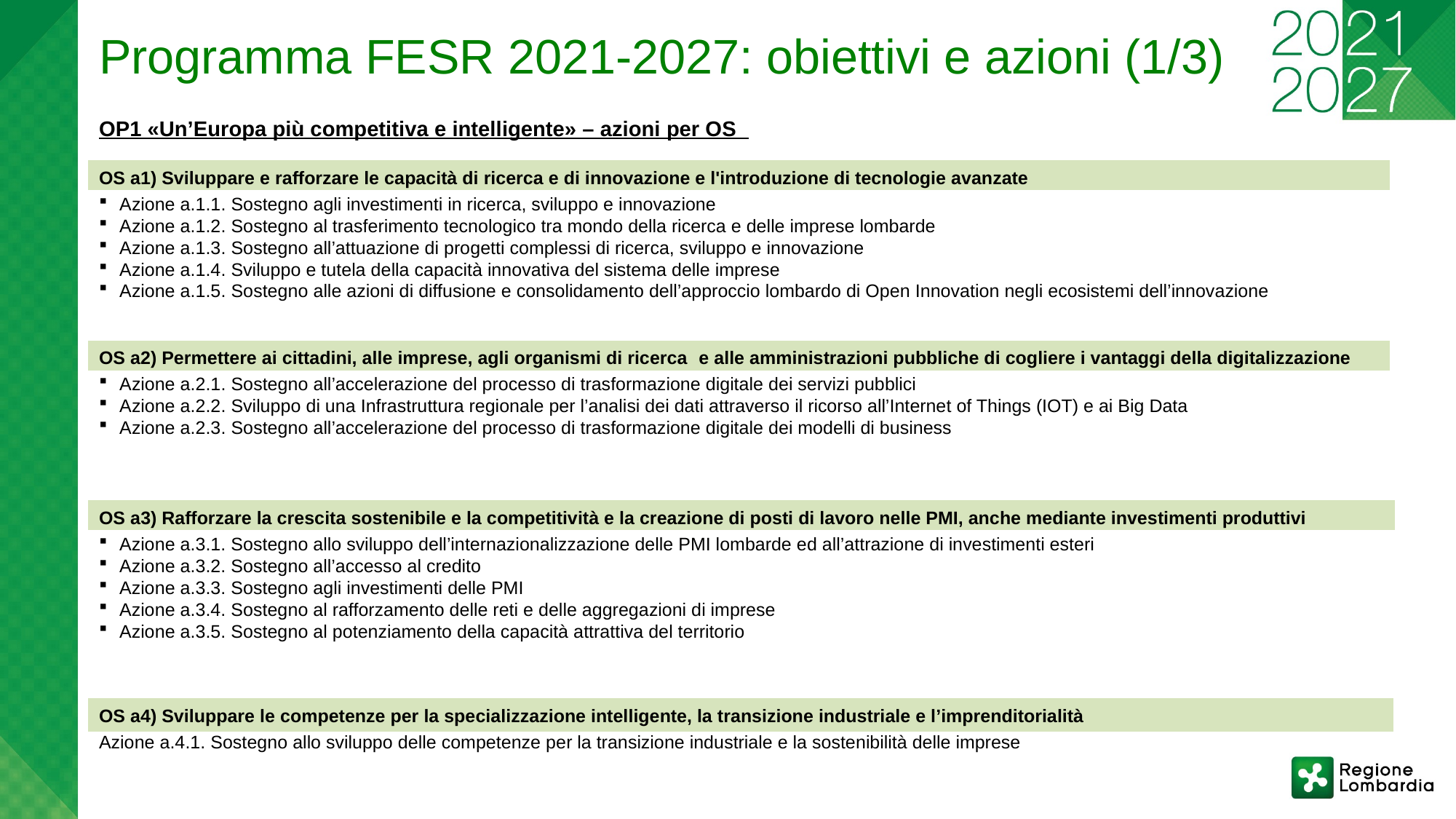

Programma FESR 2021-2027: obiettivi e azioni (1/3)
OP1 «Un’Europa più competitiva e intelligente» – azioni per OS
OS a1) Sviluppare e rafforzare le capacità di ricerca e di innovazione e l'introduzione di tecnologie avanzate
Azione a.1.1. Sostegno agli investimenti in ricerca, sviluppo e innovazione
Azione a.1.2. Sostegno al trasferimento tecnologico tra mondo della ricerca e delle imprese lombarde
Azione a.1.3. Sostegno all’attuazione di progetti complessi di ricerca, sviluppo e innovazione
Azione a.1.4. Sviluppo e tutela della capacità innovativa del sistema delle imprese
Azione a.1.5. Sostegno alle azioni di diffusione e consolidamento dell’approccio lombardo di Open Innovation negli ecosistemi dell’innovazione

OS a2) Permettere ai cittadini, alle imprese, agli organismi di ricerca  e alle amministrazioni pubbliche di cogliere i vantaggi della digitalizzazione
Azione a.2.1. Sostegno all’accelerazione del processo di trasformazione digitale dei servizi pubblici
Azione a.2.2. Sviluppo di una Infrastruttura regionale per l’analisi dei dati attraverso il ricorso all’Internet of Things (IOT) e ai Big Data
Azione a.2.3. Sostegno all’accelerazione del processo di trasformazione digitale dei modelli di business

OS a3) Rafforzare la crescita sostenibile e la competitività e la creazione di posti di lavoro nelle PMI, anche mediante investimenti produttivi
Azione a.3.1. Sostegno allo sviluppo dell’internazionalizzazione delle PMI lombarde ed all’attrazione di investimenti esteri
Azione a.3.2. Sostegno all’accesso al credito
Azione a.3.3. Sostegno agli investimenti delle PMI
Azione a.3.4. Sostegno al rafforzamento delle reti e delle aggregazioni di imprese
Azione a.3.5. Sostegno al potenziamento della capacità attrattiva del territorio

OS a4) Sviluppare le competenze per la specializzazione intelligente, la transizione industriale e l’imprenditorialità
Azione a.4.1. Sostegno allo sviluppo delle competenze per la transizione industriale e la sostenibilità delle imprese